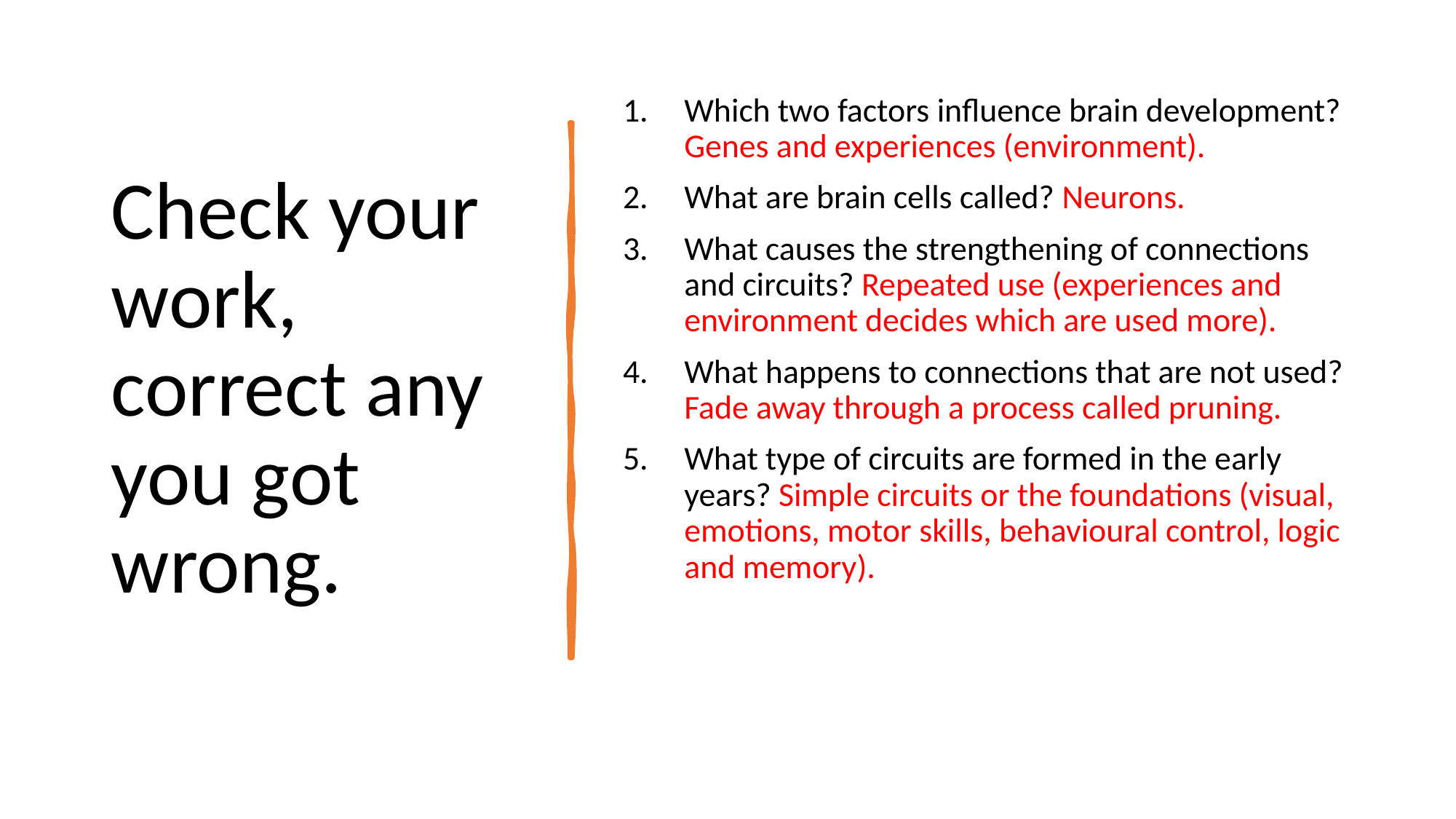

# Check your work, correct any you got wrong.
Which two factors influence brain development? Genes and experiences (environment).
What are brain cells called? Neurons.
What causes the strengthening of connections and circuits? Repeated use (experiences and environment decides which are used more).
What happens to connections that are not used? Fade away through a process called pruning.
What type of circuits are formed in the early years? Simple circuits or the foundations (visual, emotions, motor skills, behavioural control, logic and memory).